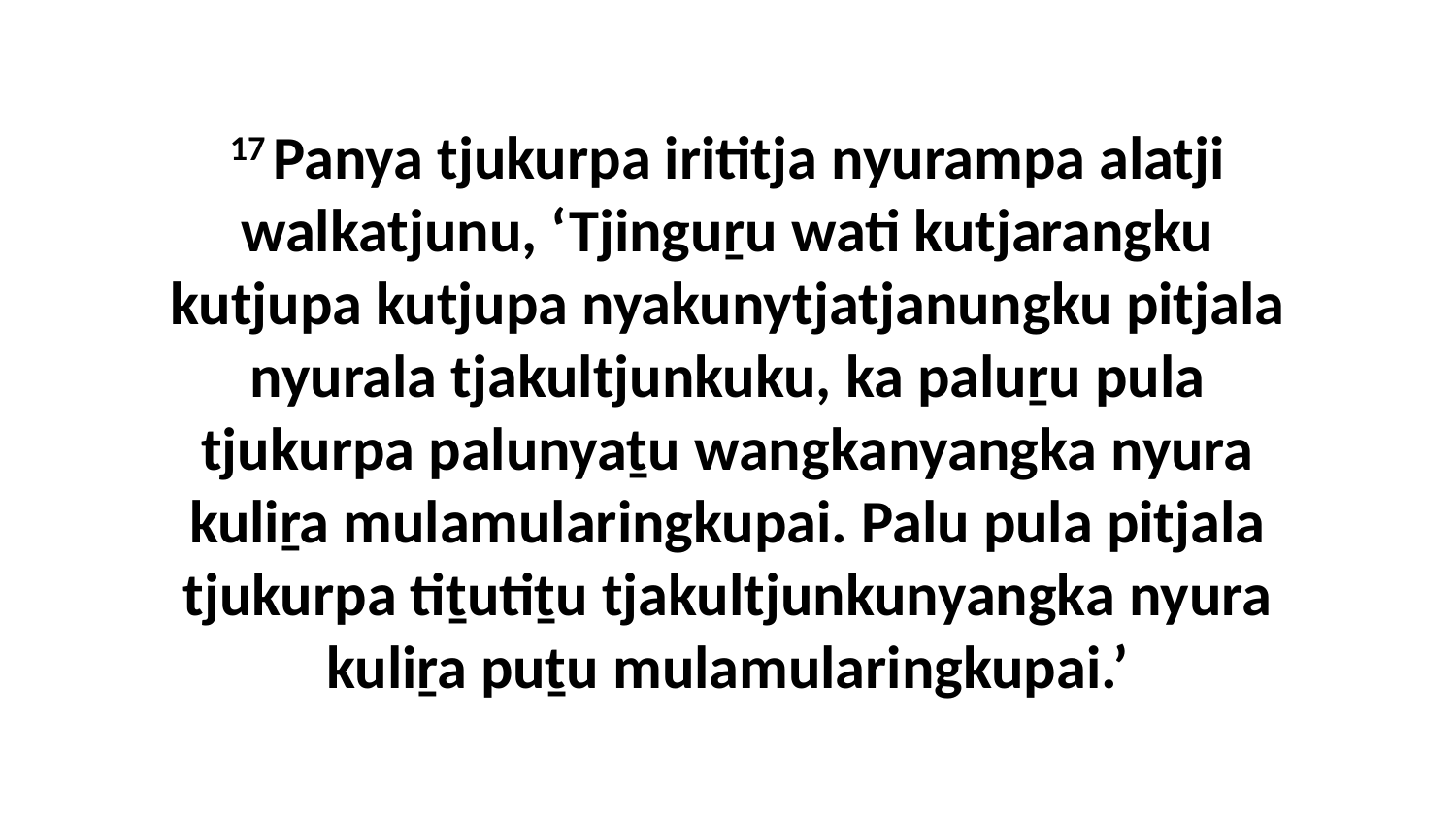

17 Panya tjukurpa irititja nyurampa alatji walkatjunu, ‘Tjinguṟu wati kutjarangku kutjupa kutjupa nyakunytjatjanungku pitjala nyurala tjakultjunkuku, ka paluṟu pula tjukurpa palunyaṯu wangkanyangka nyura kuliṟa mulamularingkupai. Palu pula pitjala tjukurpa tiṯutiṯu tjakultjunkunyangka nyura kuliṟa puṯu mulamularingkupai.’